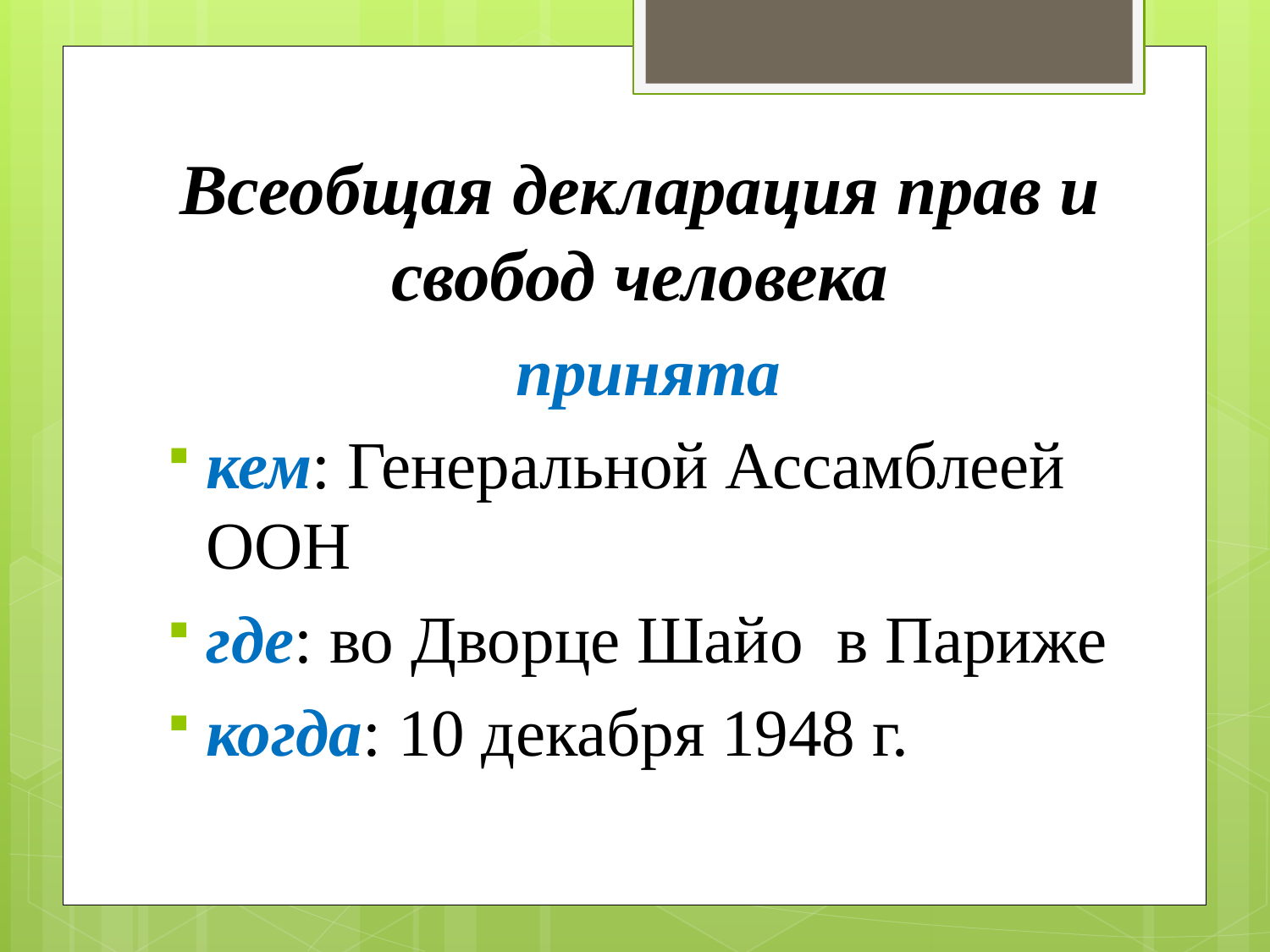

Всеобщая декларация прав и свобод человека
 принята
кем: Генеральной Ассамблеей ООН
где: во Дворце Шайо  в Париже
когда: 10 декабря 1948 г.